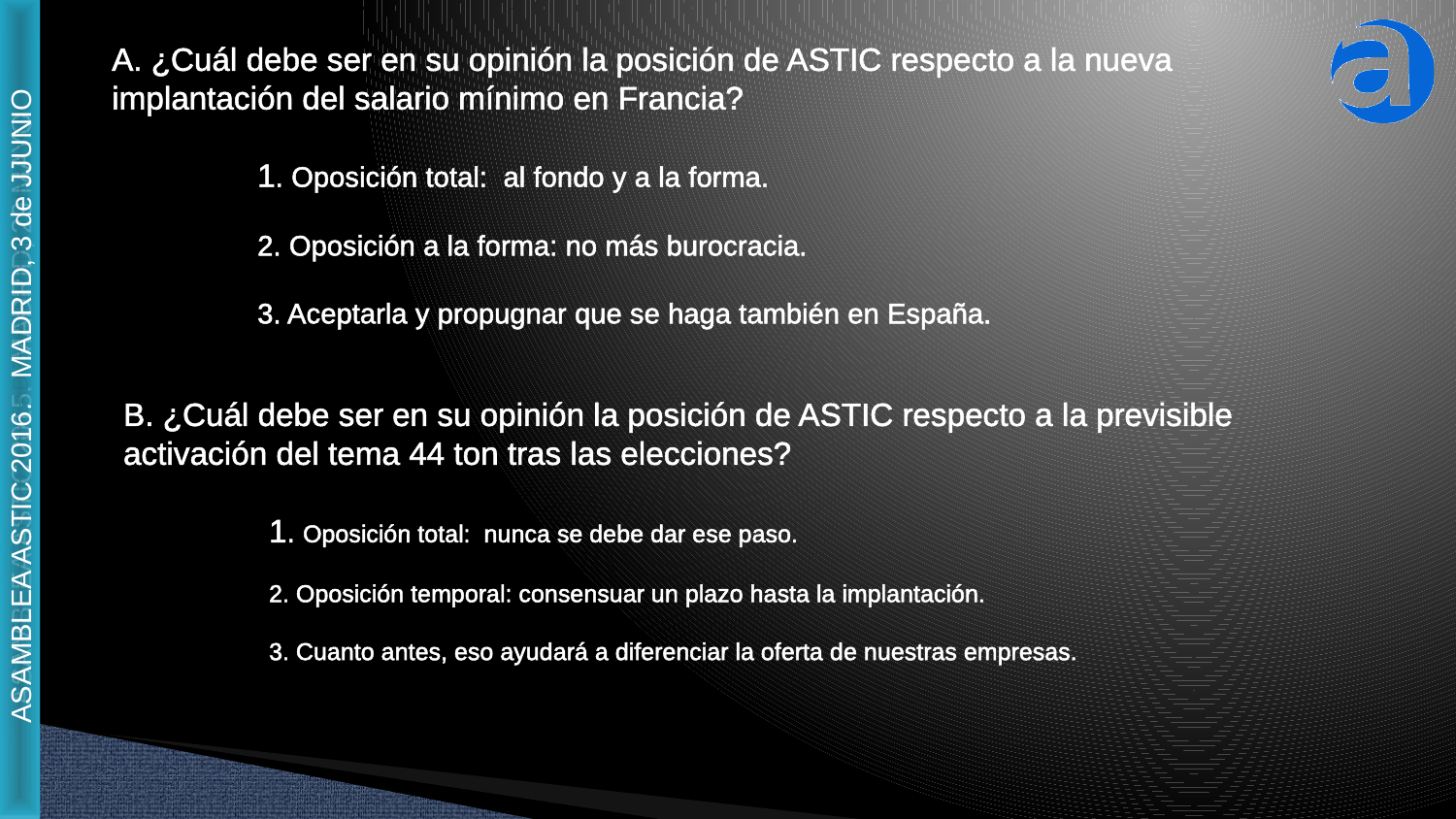

A. ¿Cuál debe ser en su opinión la posición de ASTIC respecto a la nueva implantación del salario mínimo en Francia?

	1. Oposición total:  al fondo y a la forma.

	2. Oposición a la forma: no más burocracia.

	3. Aceptarla y propugnar que se haga también en España.

#
B. ¿Cuál debe ser en su opinión la posición de ASTIC respecto a la previsible activación del tema 44 ton tras las elecciones?

	1. Oposición total:  nunca se debe dar ese paso.

	2. Oposición temporal: consensuar un plazo hasta la implantación.

	3. Cuanto antes, eso ayudará a diferenciar la oferta de nuestras empresas.